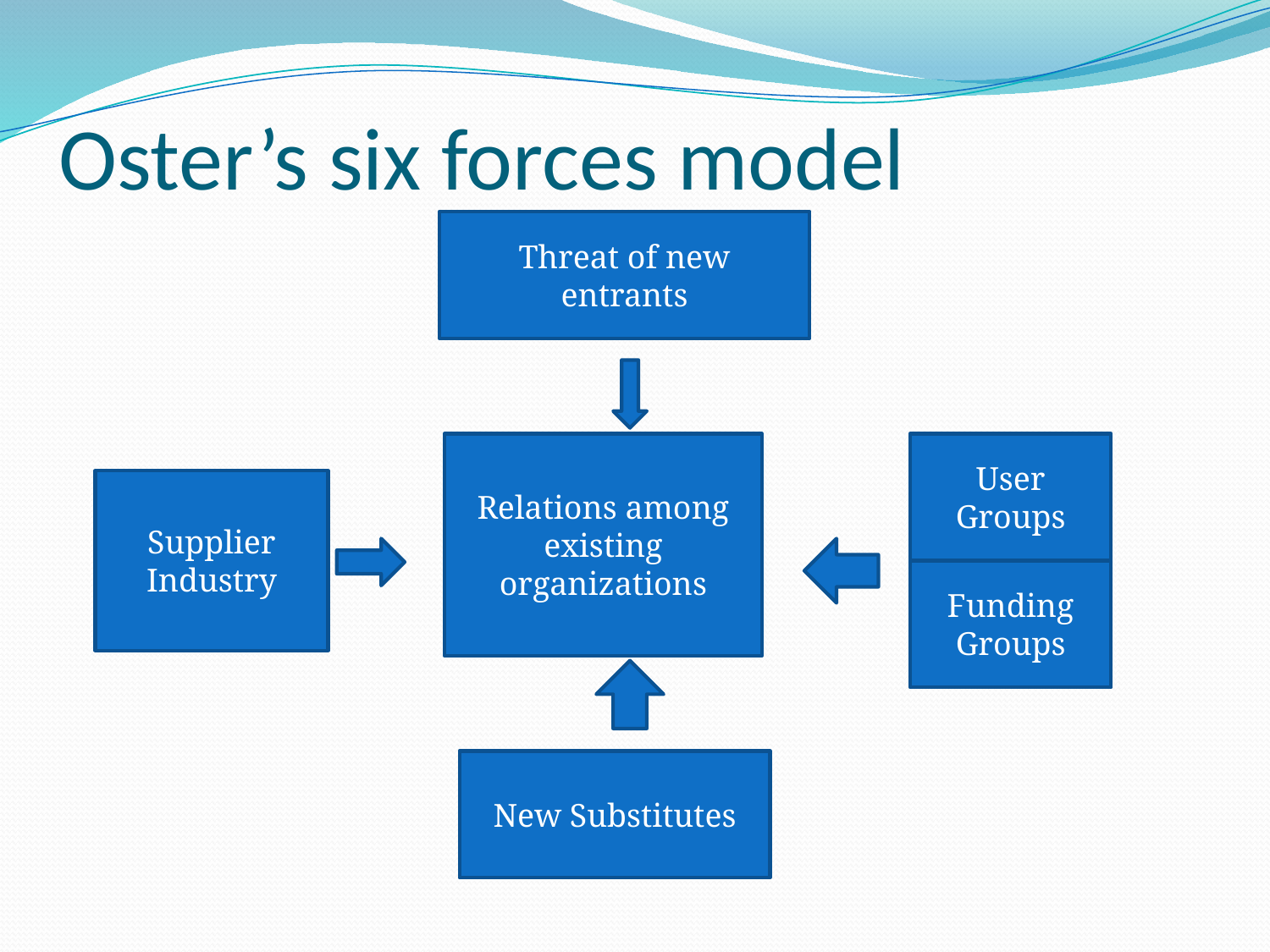

# Oster’s six forces model
Threat of new entrants

Relations among existing organizations
User Groups
Supplier Industry

Funding Groups

New Substitutes